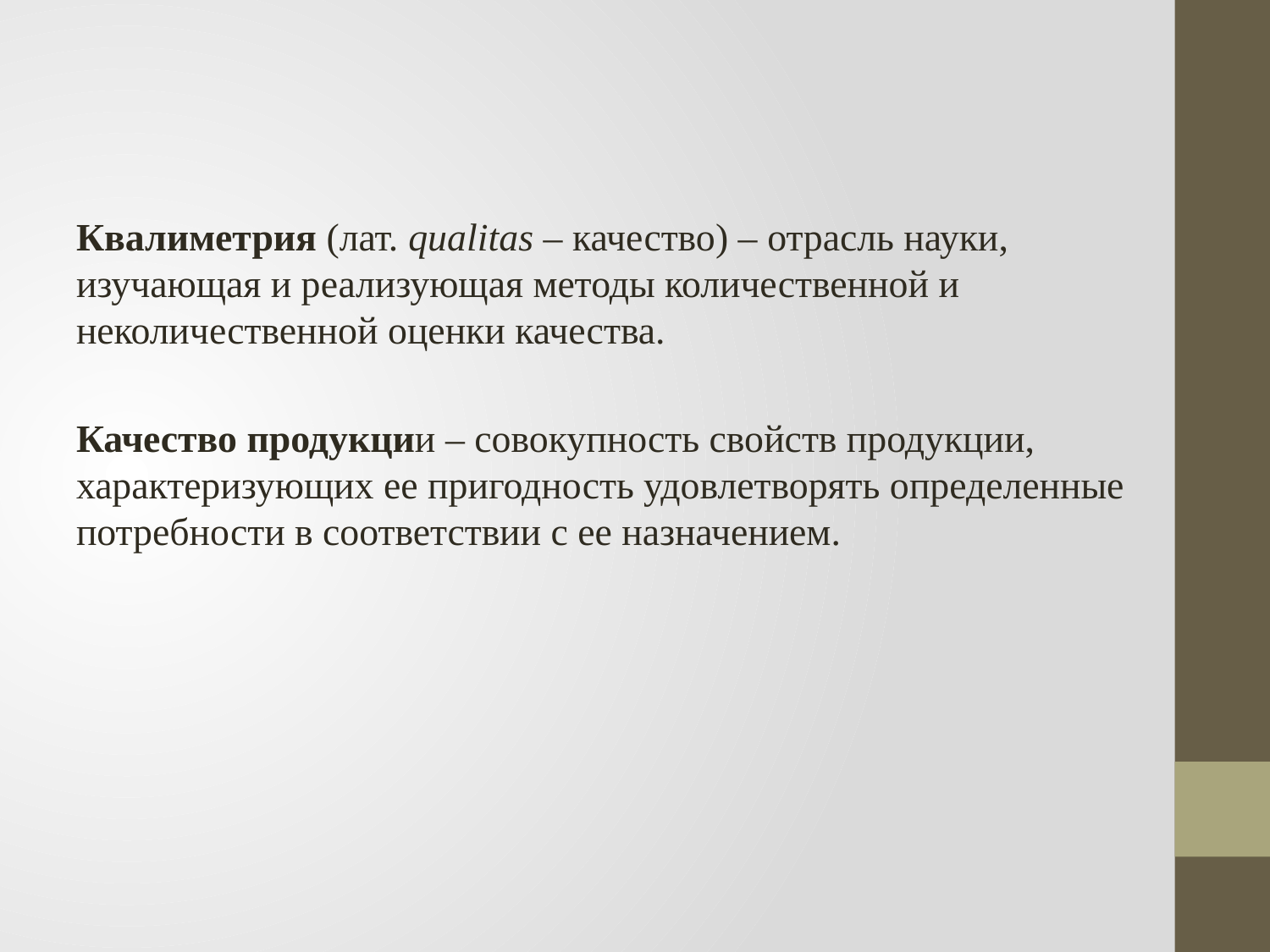

#
Квалиметрия (лат. qualitas – качество) – отрасль науки, изучающая и реализующая методы количественной и неколичественной оценки качества.

Качество продукции – совокупность свойств продукции, характеризующих ее пригодность удовлетворять определенные потребности в соответствии с ее назначением.